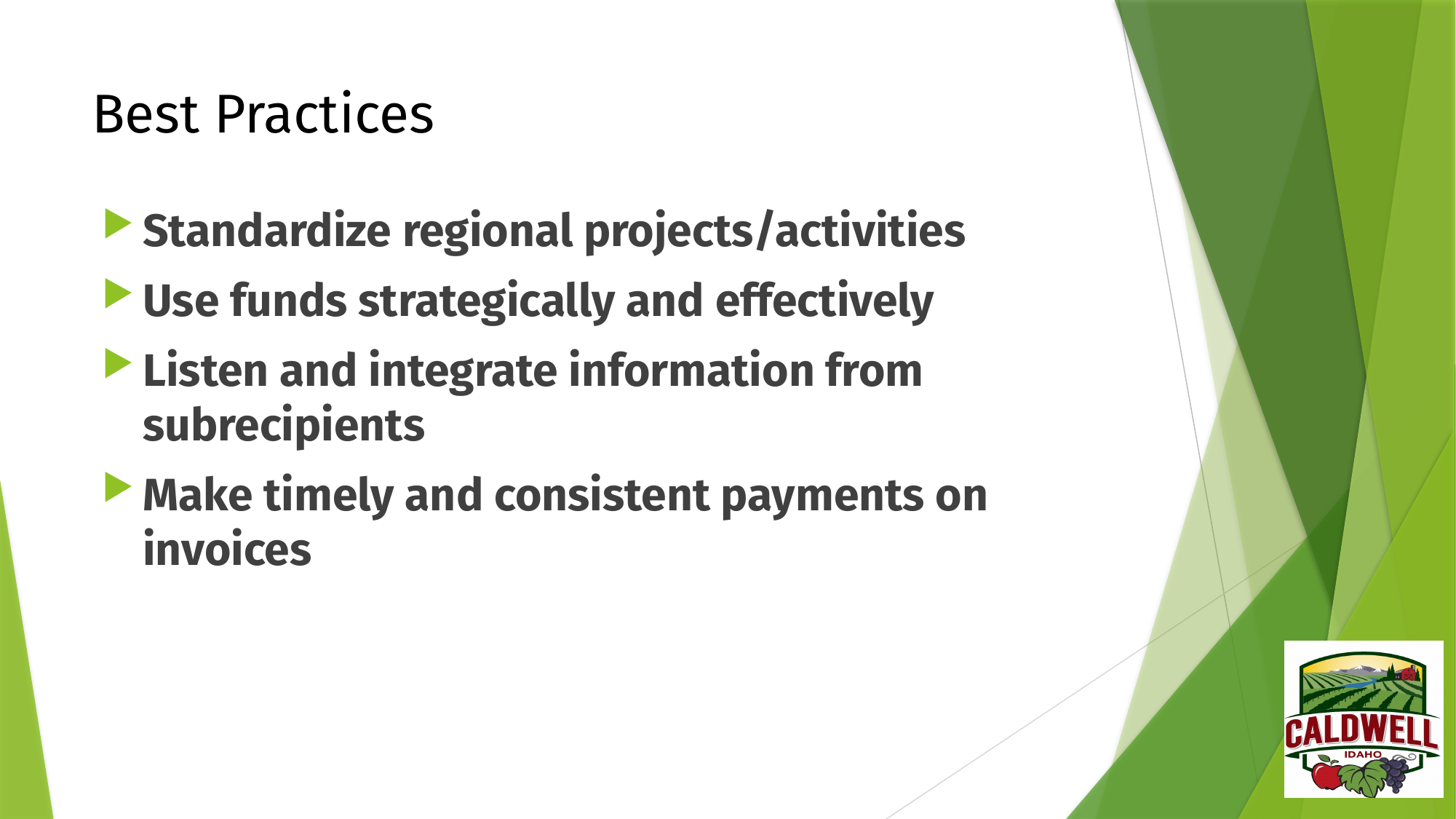

# Best Practices
Standardize regional projects/activities
Use funds strategically and effectively
Listen and integrate information from subrecipients
Make timely and consistent payments on invoices